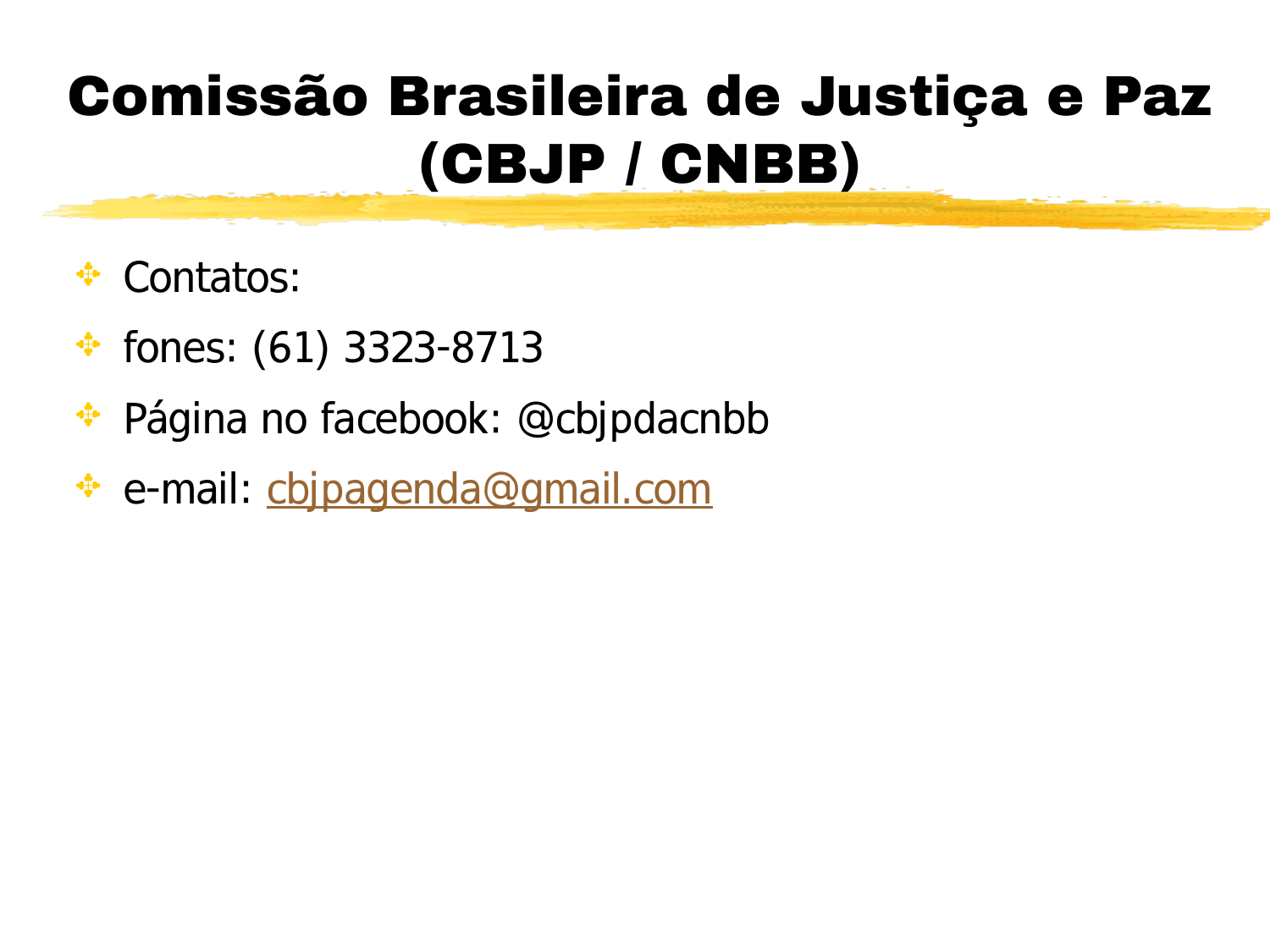

# Comissão Brasileira de Justiça e Paz (CBJP / CNBB)
Contatos:
fones: (61) 3323-8713
Página no facebook: @cbjpdacnbb
e-mail: cbjpagenda@gmail.com